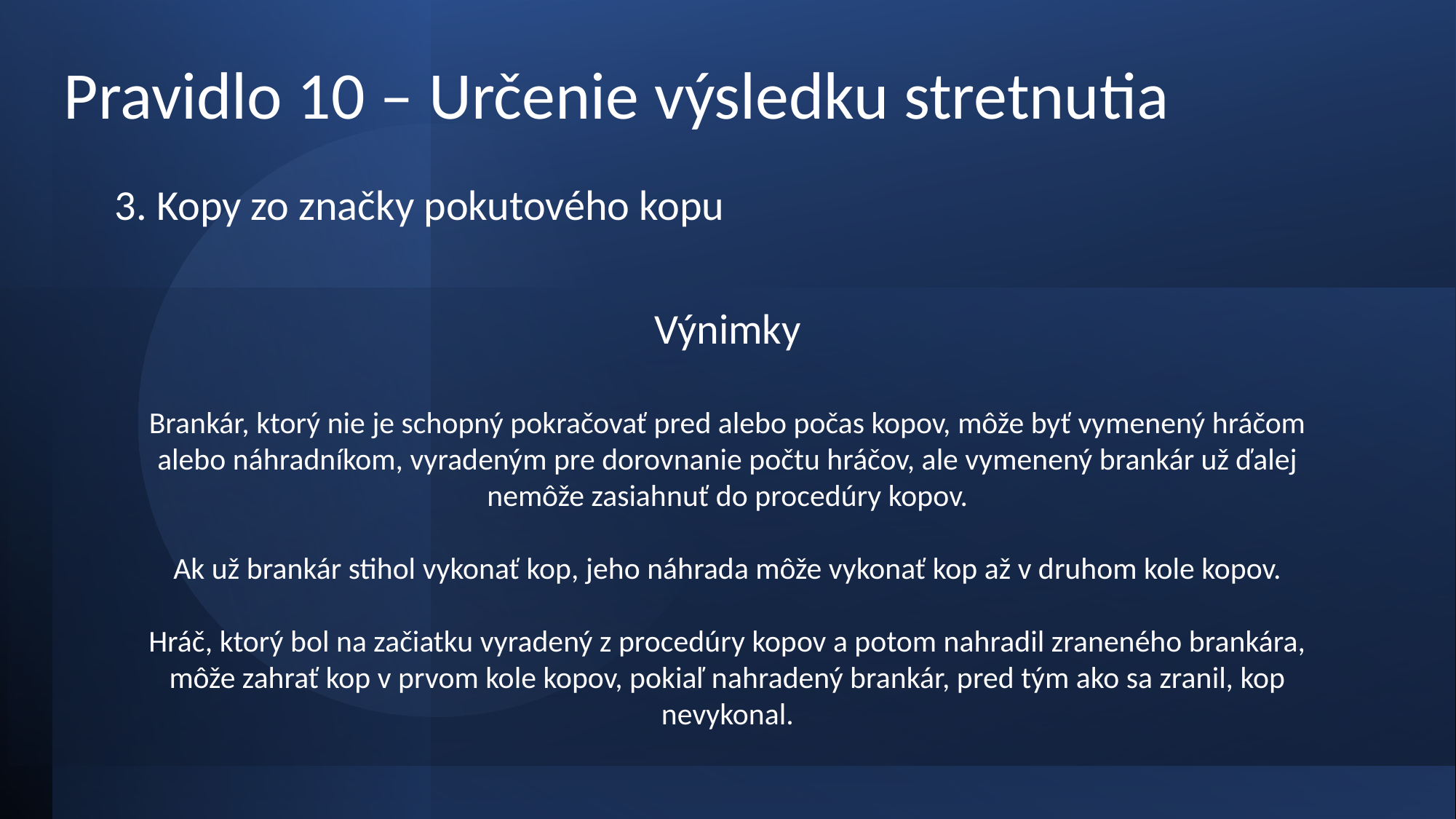

# Pravidlo 10 – Určenie výsledku stretnutia

3. Kopy zo značky pokutového kopu

Výnimky

Brankár, ktorý nie je schopný pokračovať pred alebo počas kopov, môže byť vymenený hráčom alebo náhradníkom, vyradeným pre dorovnanie počtu hráčov, ale vymenený brankár už ďalej nemôže zasiahnuť do procedúry kopov.

Ak už brankár stihol vykonať kop, jeho náhrada môže vykonať kop až v druhom kole kopov.

Hráč, ktorý bol na začiatku vyradený z procedúry kopov a potom nahradil zraneného brankára, môže zahrať kop v prvom kole kopov, pokiaľ nahradený brankár, pred tým ako sa zranil, kop nevykonal.